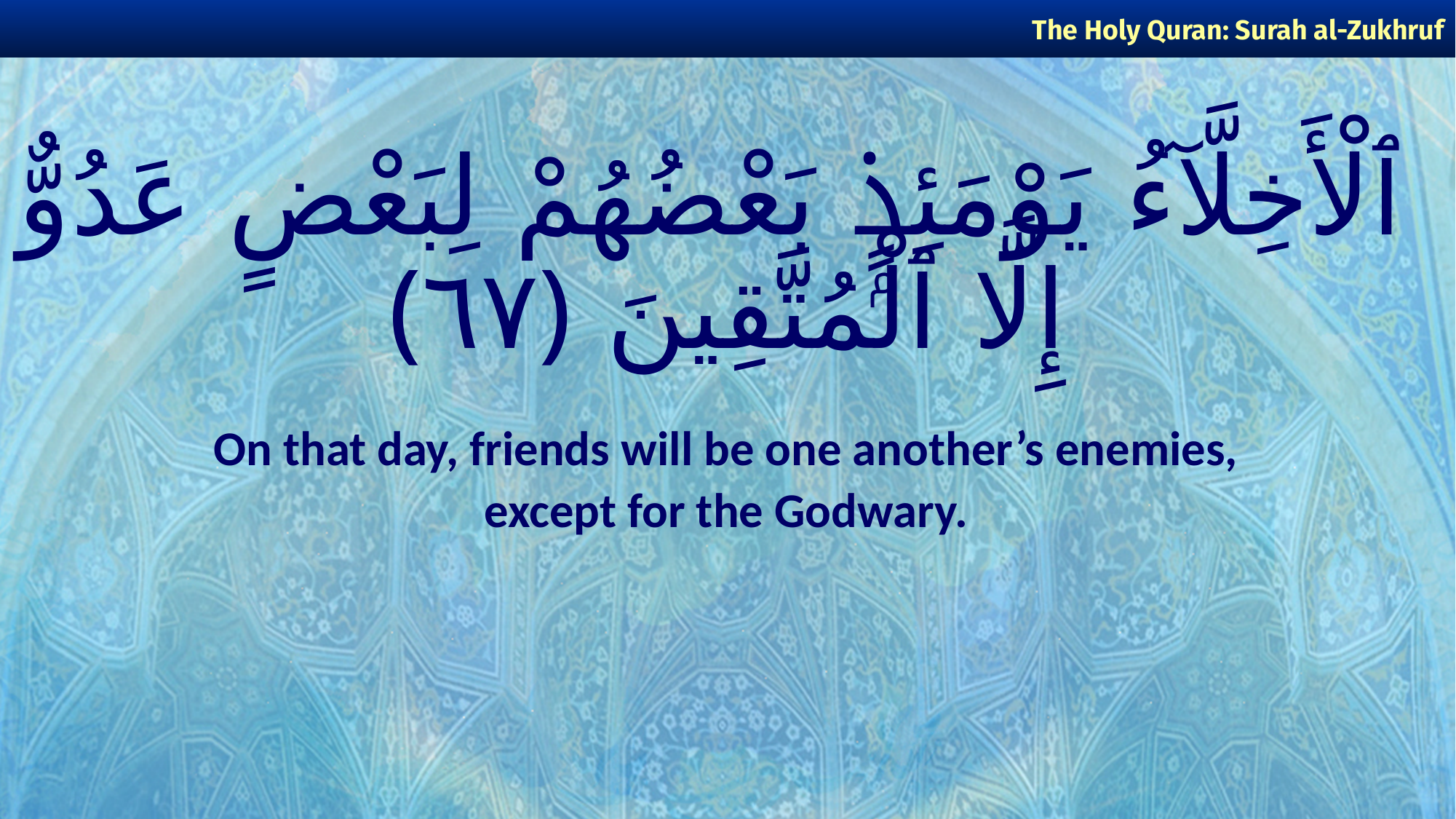

The Holy Quran: Surah al-Zukhruf
# ٱلْأَخِلَّآءُ يَوْمَئِذٍۭ بَعْضُهُمْ لِبَعْضٍ عَدُوٌّ إِلَّا ٱلْمُتَّقِينَ ﴿٦٧﴾
On that day, friends will be one another’s enemies,
except for the Godwary.